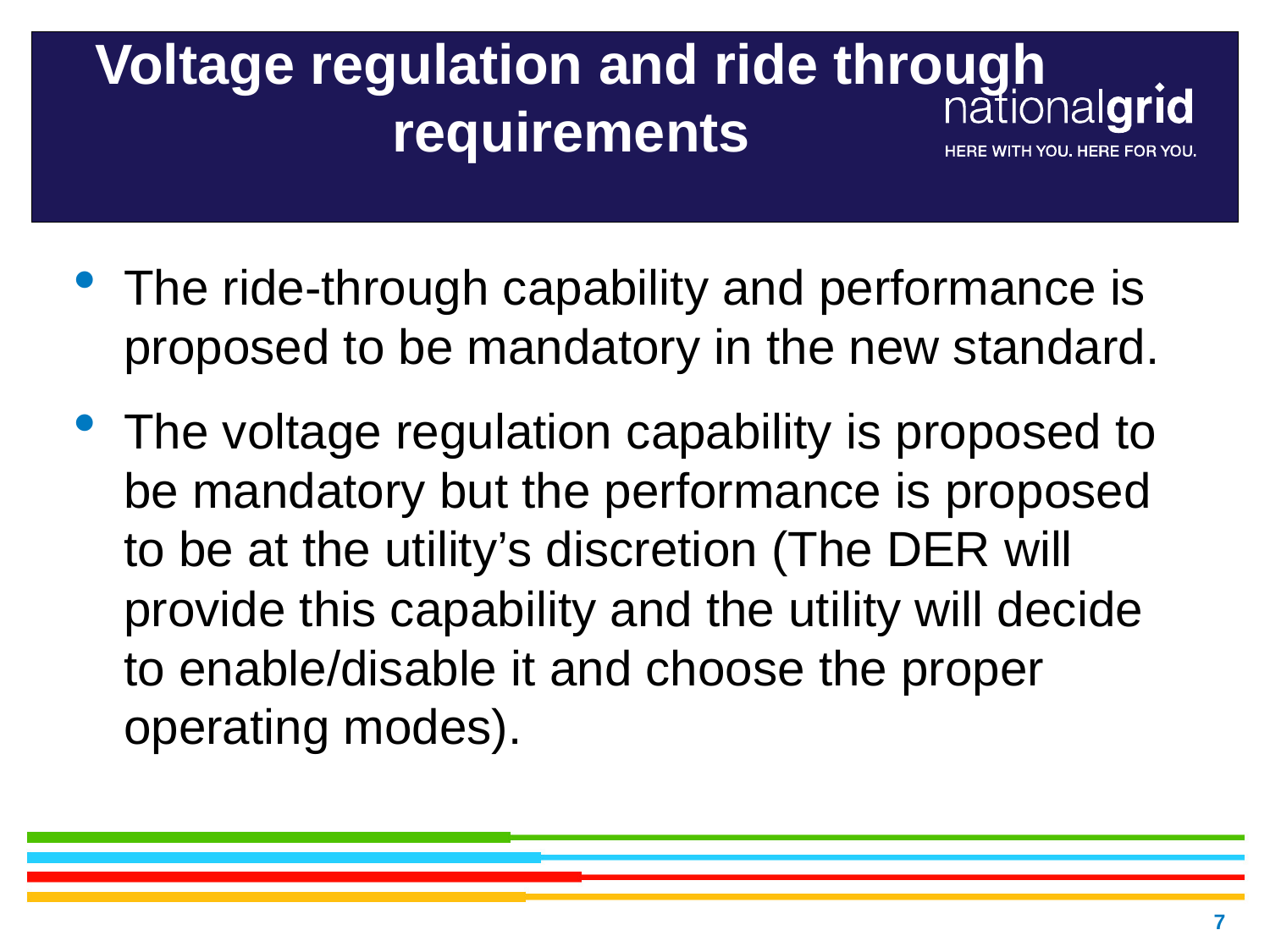

# Voltage regulation and ride through requirements
The ride-through capability and performance is proposed to be mandatory in the new standard.
The voltage regulation capability is proposed to be mandatory but the performance is proposed to be at the utility’s discretion (The DER will provide this capability and the utility will decide to enable/disable it and choose the proper operating modes).
7